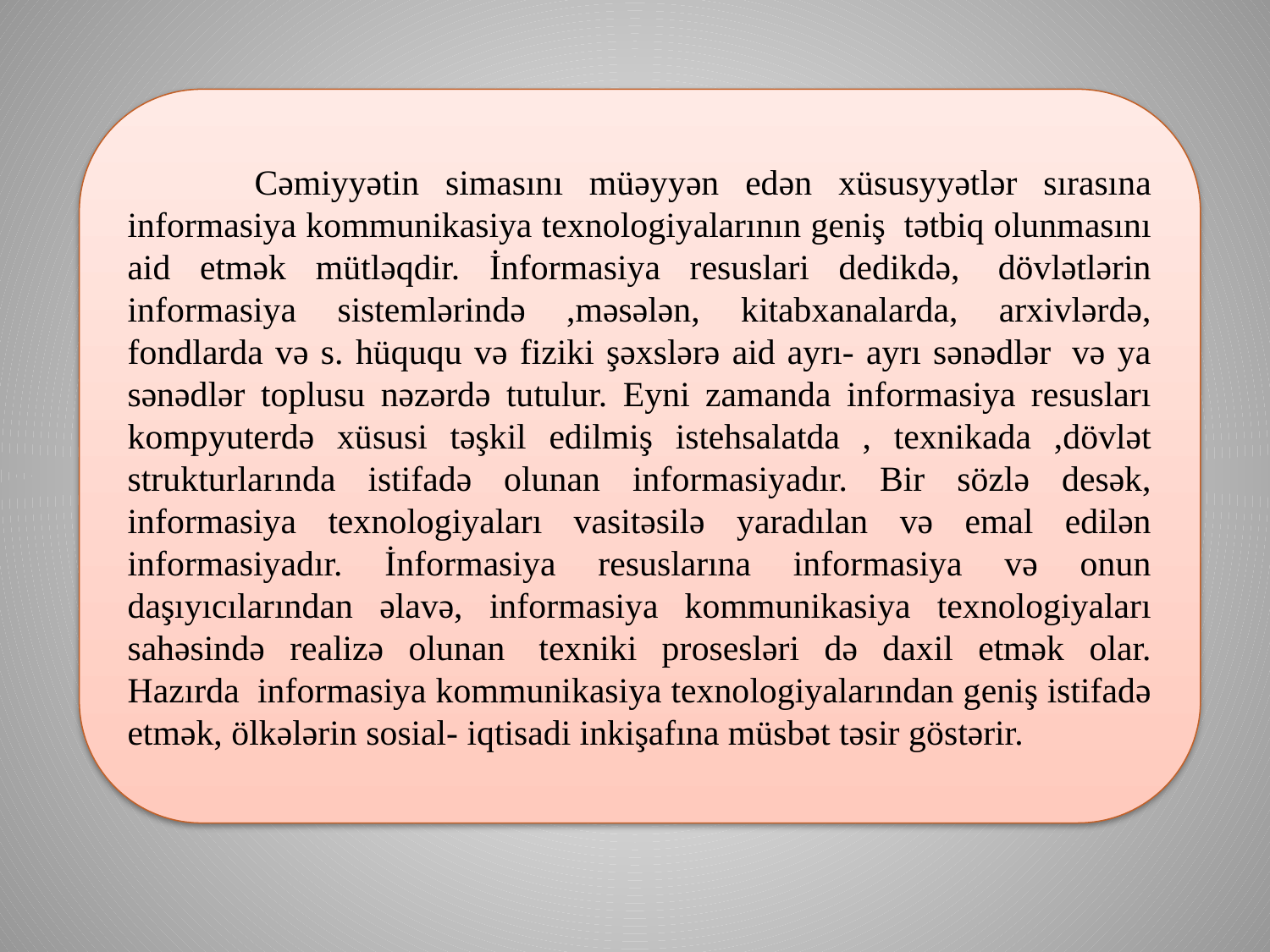

Cəmiyyətin simasını müəyyən edən xüsusyyətlər sırasına informasiya kommunikasiya texnologiyalarının geniş  tətbiq olunmasını aid etmək mütləqdir. İnformasiya resuslari dedikdə,  dövlətlərin informasiya sistemlərində ,məsələn, kitabxanalarda, arxivlərdə, fondlarda və s. hüququ və fiziki şəxslərə aid ayrı- ayrı sənədlər  və ya sənədlər toplusu nəzərdə tutulur. Eyni zamanda informasiya resusları kompyuterdə xüsusi təşkil edilmiş istehsalatda , texnikada ,dövlət strukturlarında istifadə olunan informasiyadır. Bir sözlə desək, informasiya texnologiyaları vasitəsilə yaradılan və emal edilən informasiyadır. İnformasiya resuslarına informasiya və onun daşıyıcılarından əlavə, informasiya kommunikasiya texnologiyaları sahəsində realizə olunan  texniki prosesləri də daxil etmək olar. Hazırda  informasiya kommunikasiya texnologiyalarından geniş istifadə etmək, ölkələrin sosial- iqtisadi inkişafına müsbət təsir göstərir.